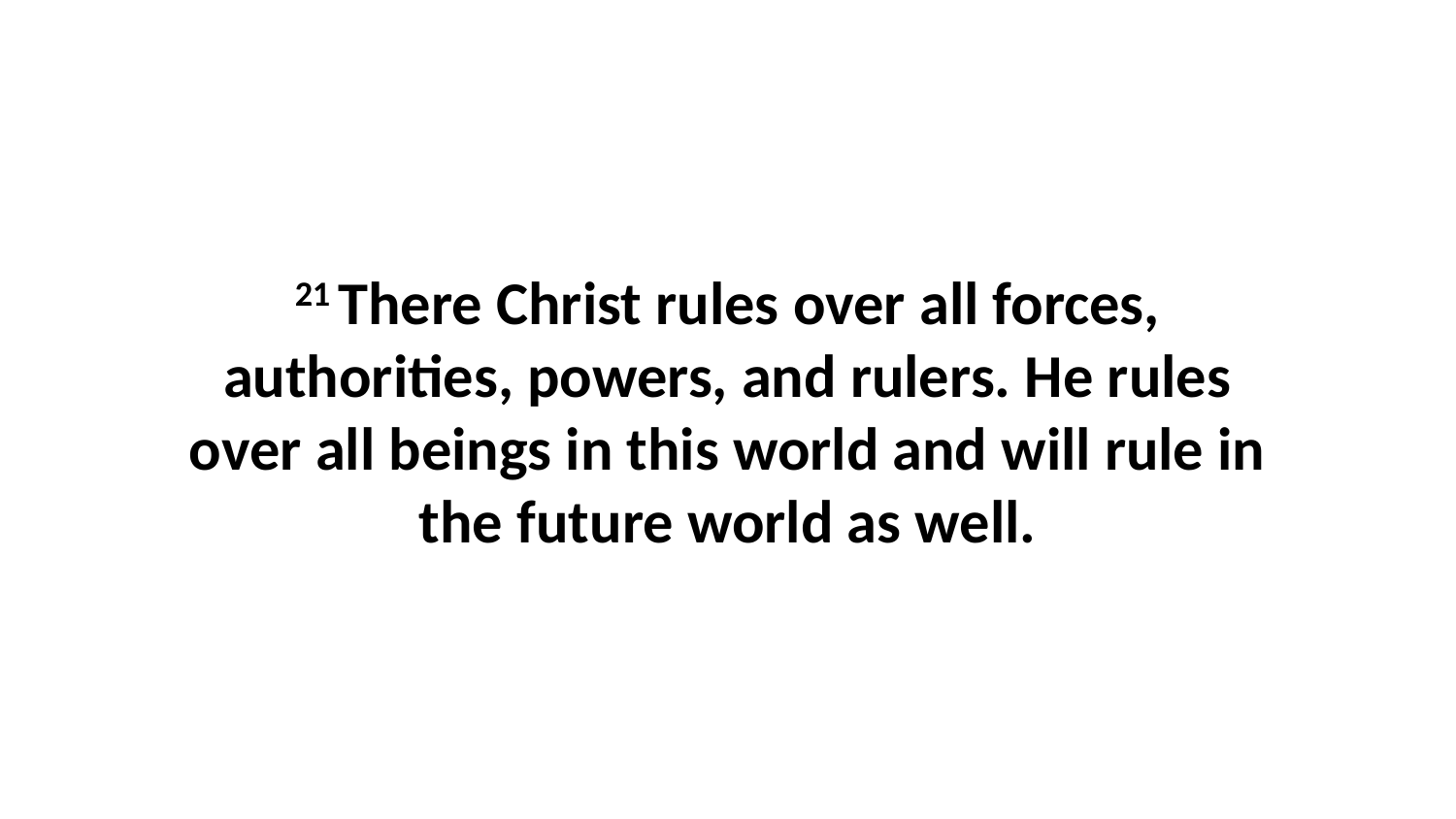

21 There Christ rules over all forces, authorities, powers, and rulers. He rules over all beings in this world and will rule in the future world as well.